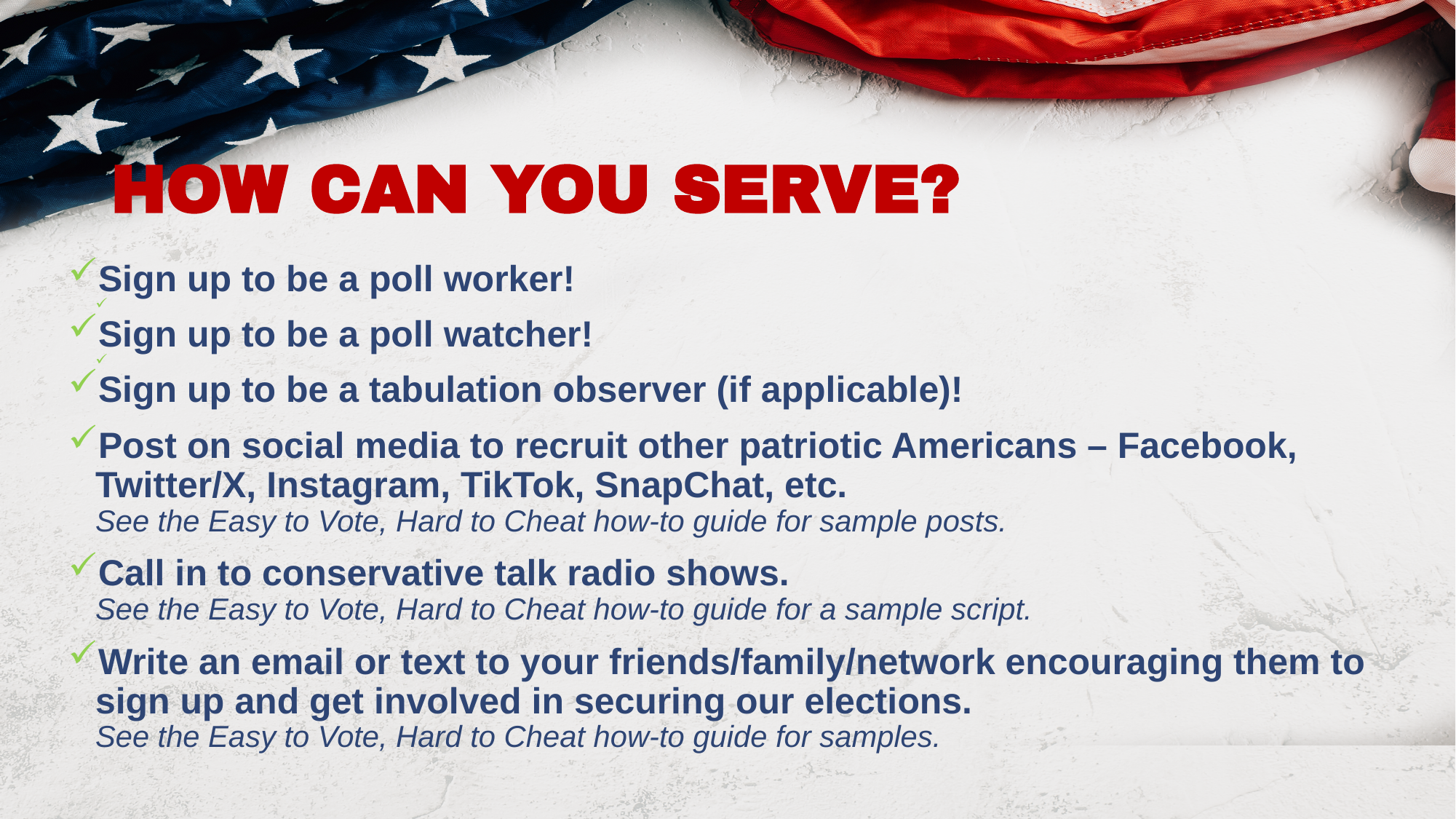

# HOW CAN YOU SERVE?
Sign up to be a poll worker!

Sign up to be a poll watcher!

Sign up to be a tabulation observer (if applicable)!

Post on social media to recruit other patriotic Americans – Facebook, Twitter/X, Instagram, TikTok, SnapChat, etc.
See the Easy to Vote, Hard to Cheat how-to guide for sample posts.

Call in to conservative talk radio shows.  
See the Easy to Vote, Hard to Cheat how-to guide for a sample script.

Write an email or text to your friends/family/network encouraging them to sign up and get involved in securing our elections.
See the Easy to Vote, Hard to Cheat how-to guide for samples.